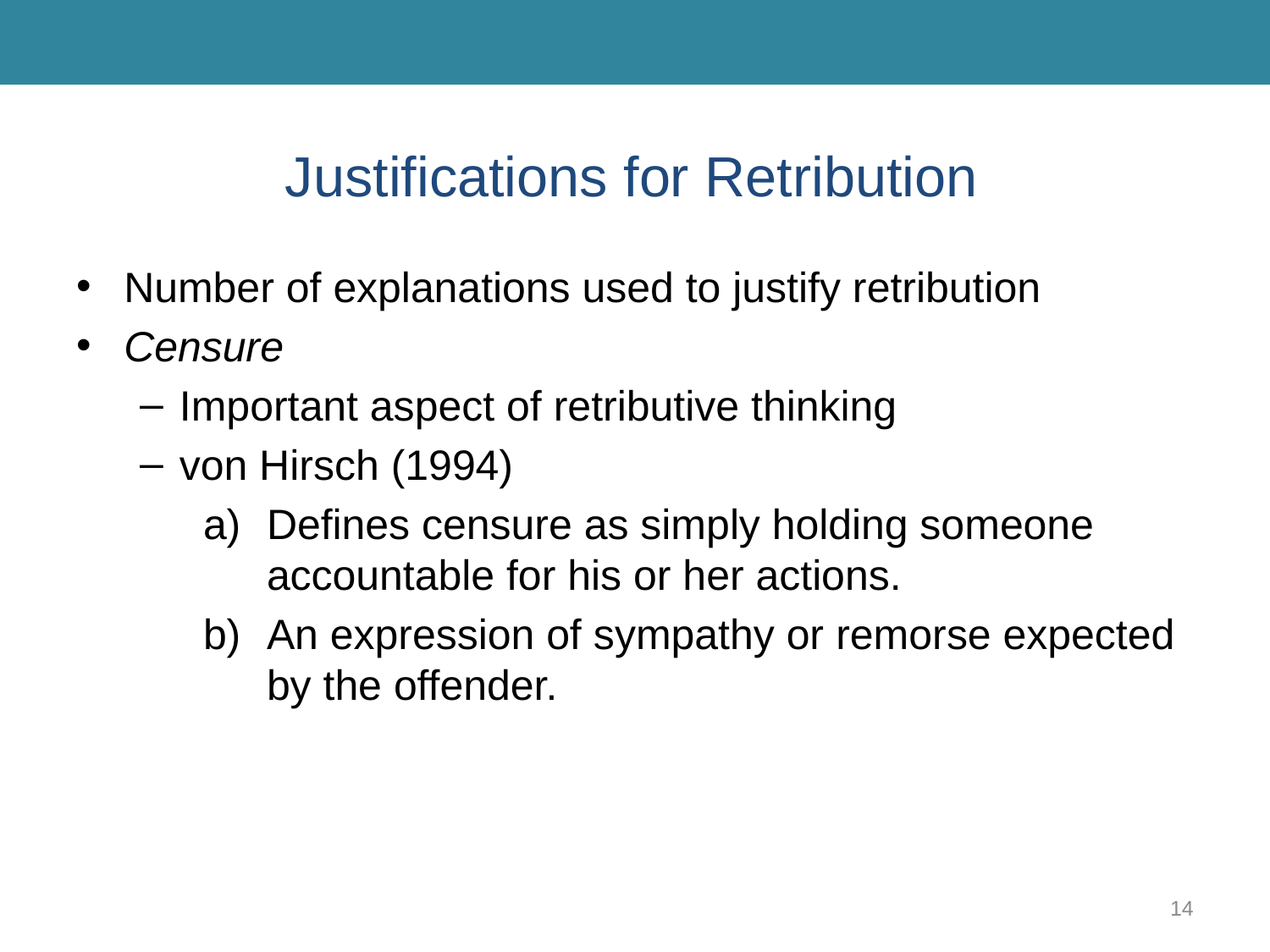

# Justifications for Retribution
Number of explanations used to justify retribution
Censure
Important aspect of retributive thinking
von Hirsch (1994)
Defines censure as simply holding someone accountable for his or her actions.
An expression of sympathy or remorse expected by the offender.

14